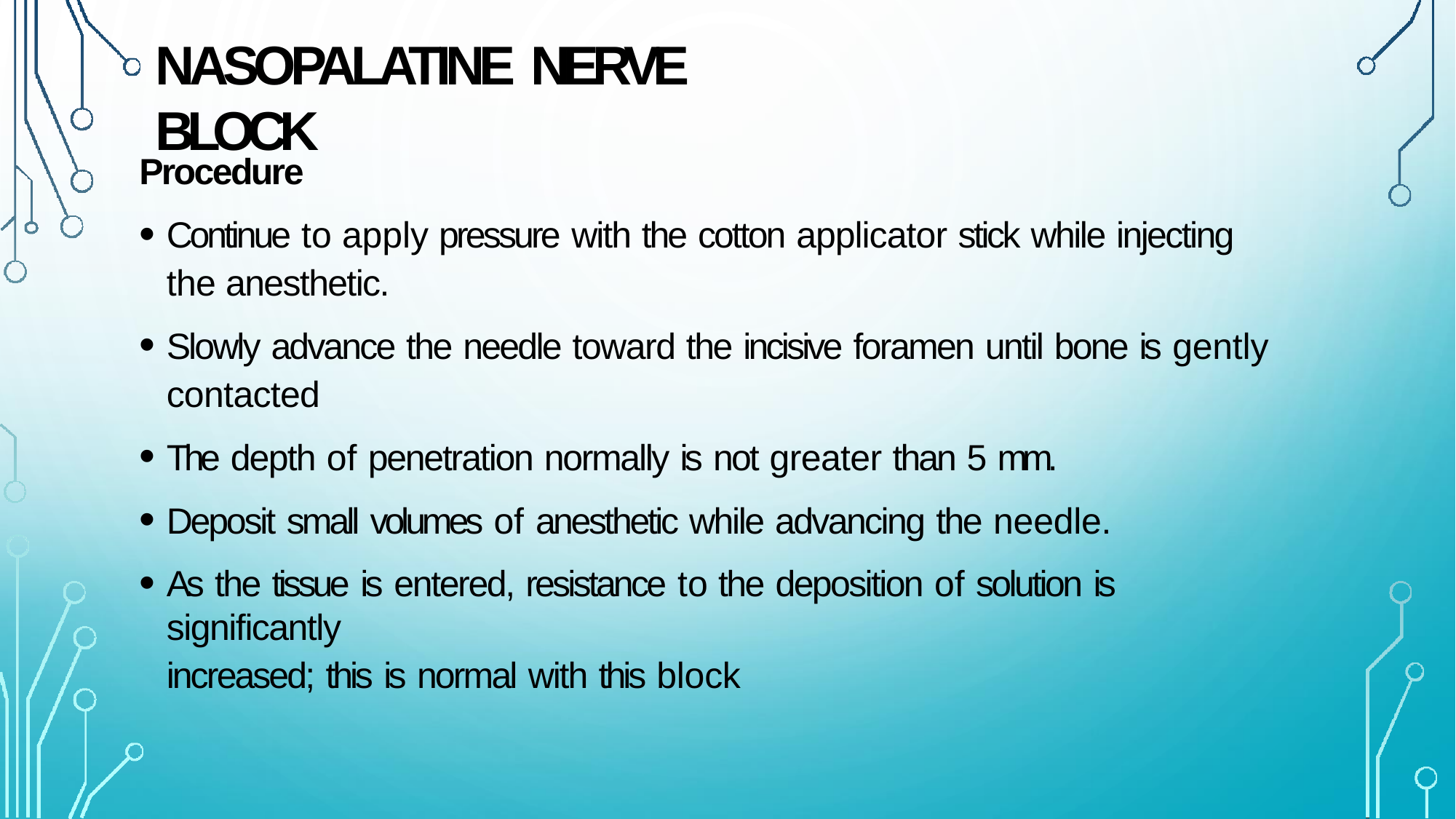

# NASOPALATINE NERVE BLOCK
Procedure
Continue to apply pressure with the cotton applicator stick while injecting the anesthetic.
Slowly advance the needle toward the incisive foramen until bone is gently
contacted
The depth of penetration normally is not greater than 5 mm.
Deposit small volumes of anesthetic while advancing the needle.
As the tissue is entered, resistance to the deposition of solution is significantly
increased; this is normal with this block